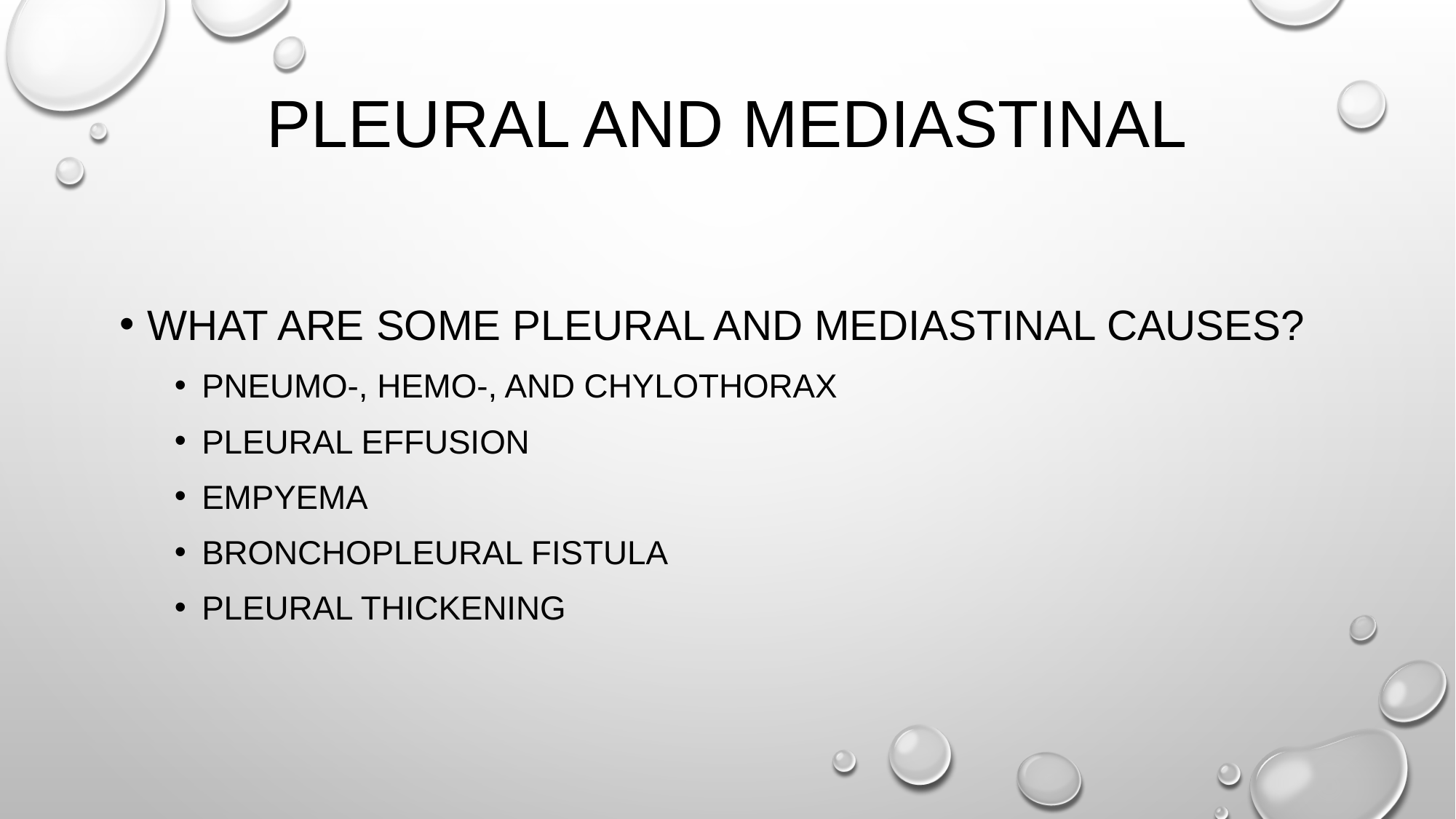

# Pleural and mediastinal
What are some pleural and mediastinal causes?
Pneumo-, Hemo-, and Chylothorax
Pleural Effusion
Empyema
Bronchopleural Fistula
pleural thickening